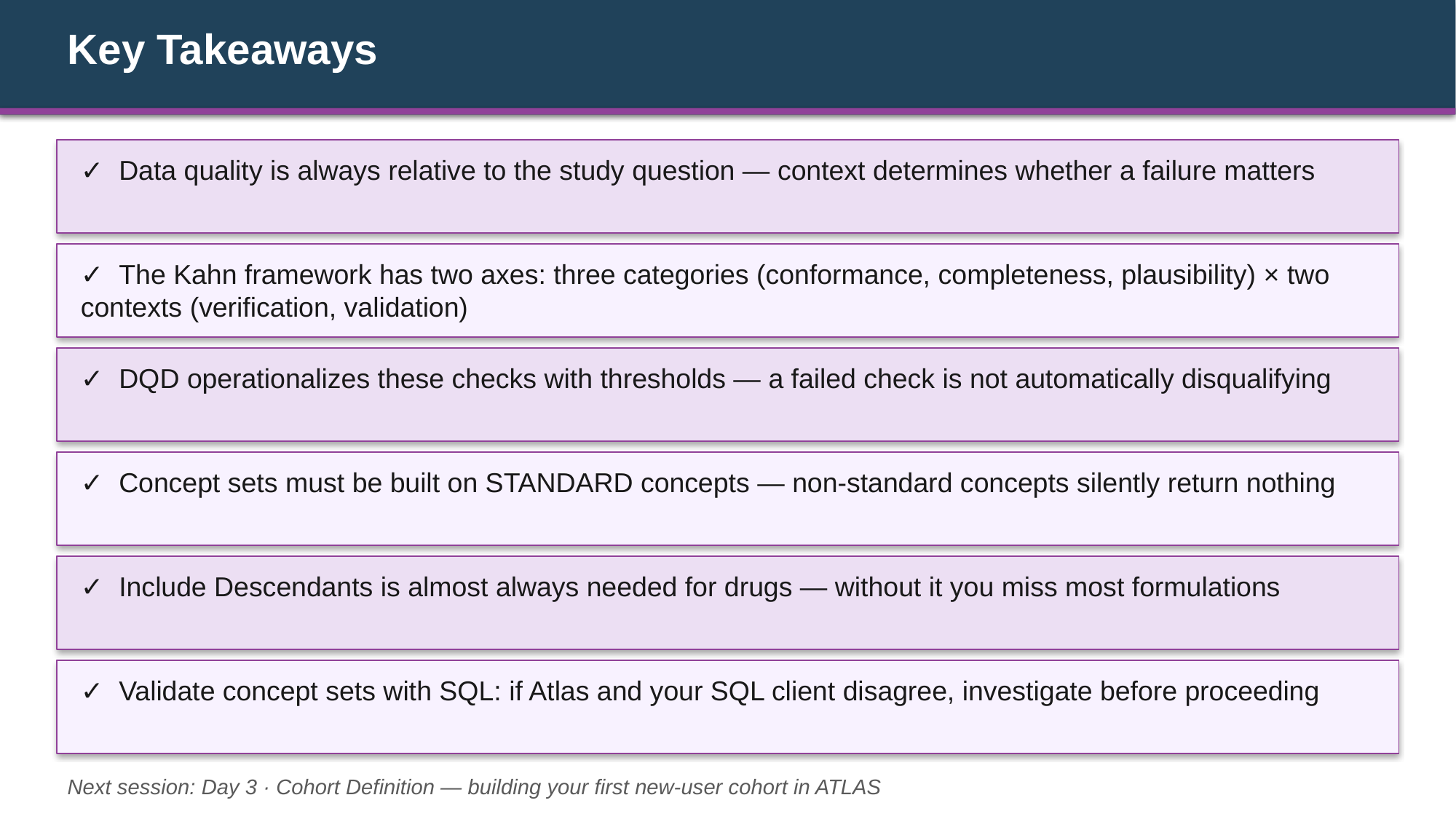

Key Takeaways

✓  Data quality is always relative to the study question — context determines whether a failure matters

✓  The Kahn framework has two axes: three categories (conformance, completeness, plausibility) × two contexts (verification, validation)

✓  DQD operationalizes these checks with thresholds — a failed check is not automatically disqualifying

✓  Concept sets must be built on STANDARD concepts — non-standard concepts silently return nothing

✓  Include Descendants is almost always needed for drugs — without it you miss most formulations

✓  Validate concept sets with SQL: if Atlas and your SQL client disagree, investigate before proceeding
Next session: Day 3 · Cohort Definition — building your first new-user cohort in ATLAS